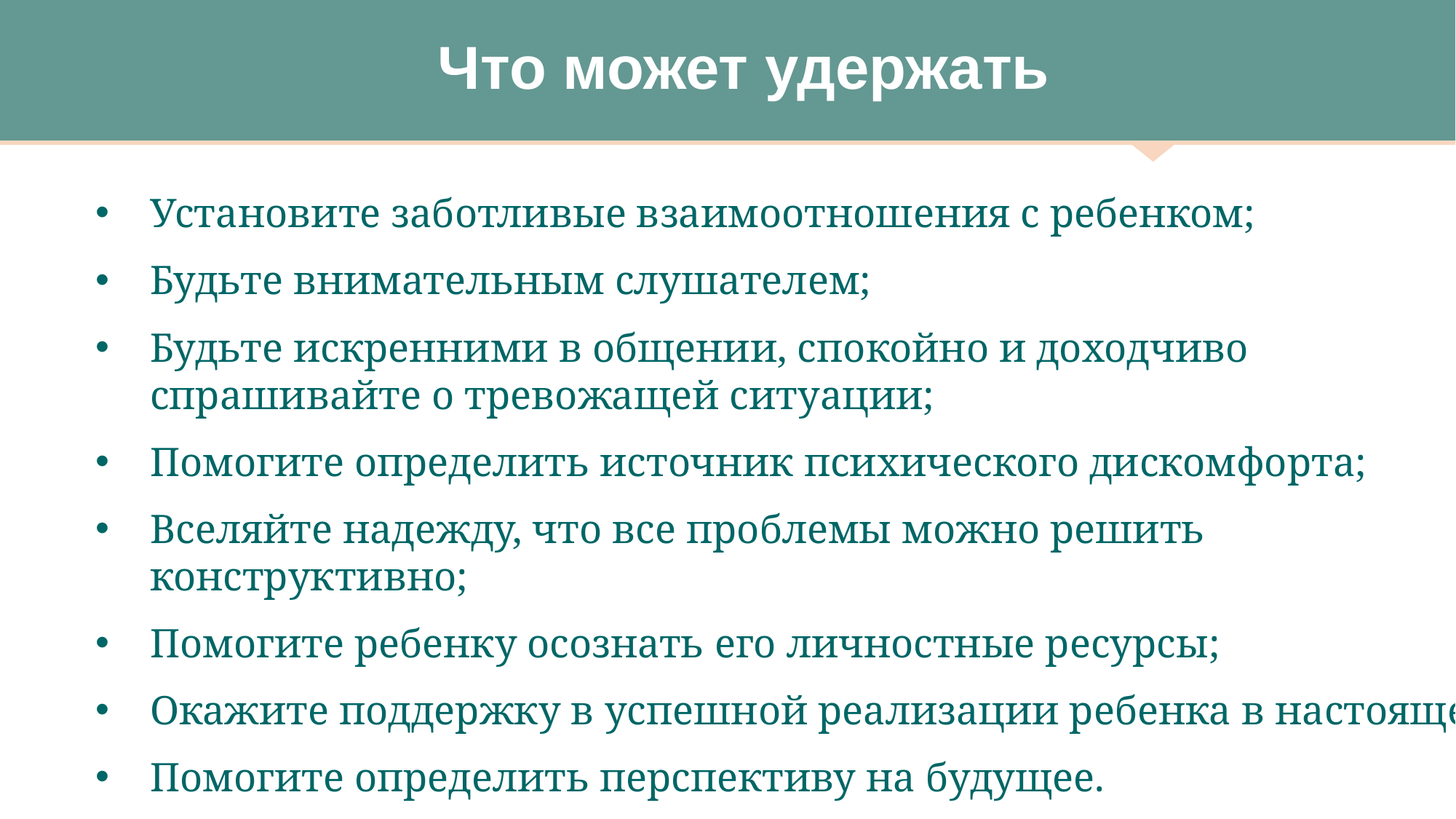

Что может удержать
Установите заботливые взаимоотношения с ребенком;
Будьте внимательным слушателем;
Будьте искренними в общении, спокойно и доходчиво спрашивайте о тревожащей ситуации;
Помогите определить источник психического дискомфорта;
Вселяйте надежду, что все проблемы можно решить конструктивно;
Помогите ребенку осознать его личностные ресурсы;
Окажите поддержку в успешной реализации ребенка в настоящем;
Помогите определить перспективу на будущее.